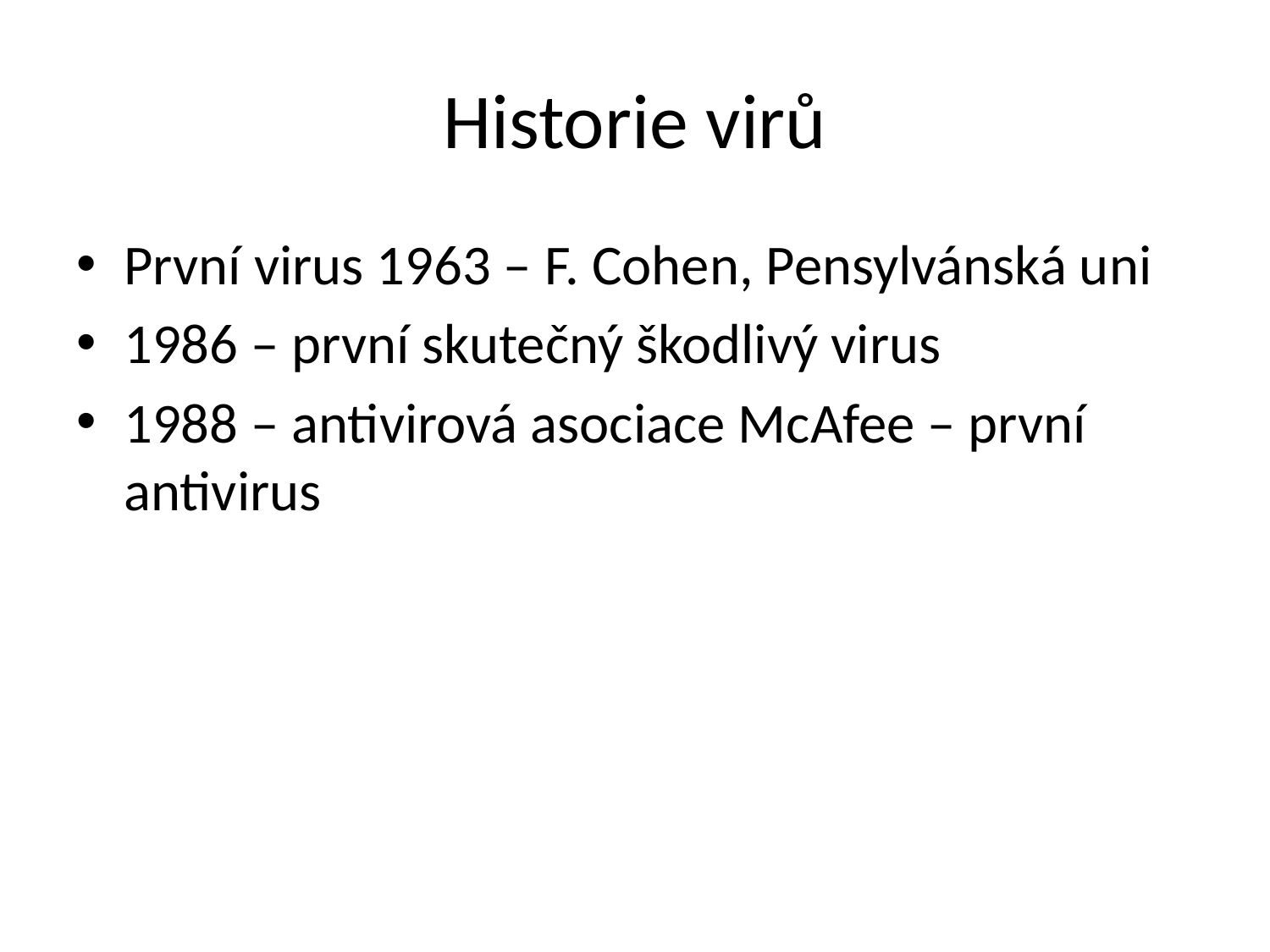

# Historie virů
První virus 1963 – F. Cohen, Pensylvánská uni
1986 – první skutečný škodlivý virus
1988 – antivirová asociace McAfee – první antivirus